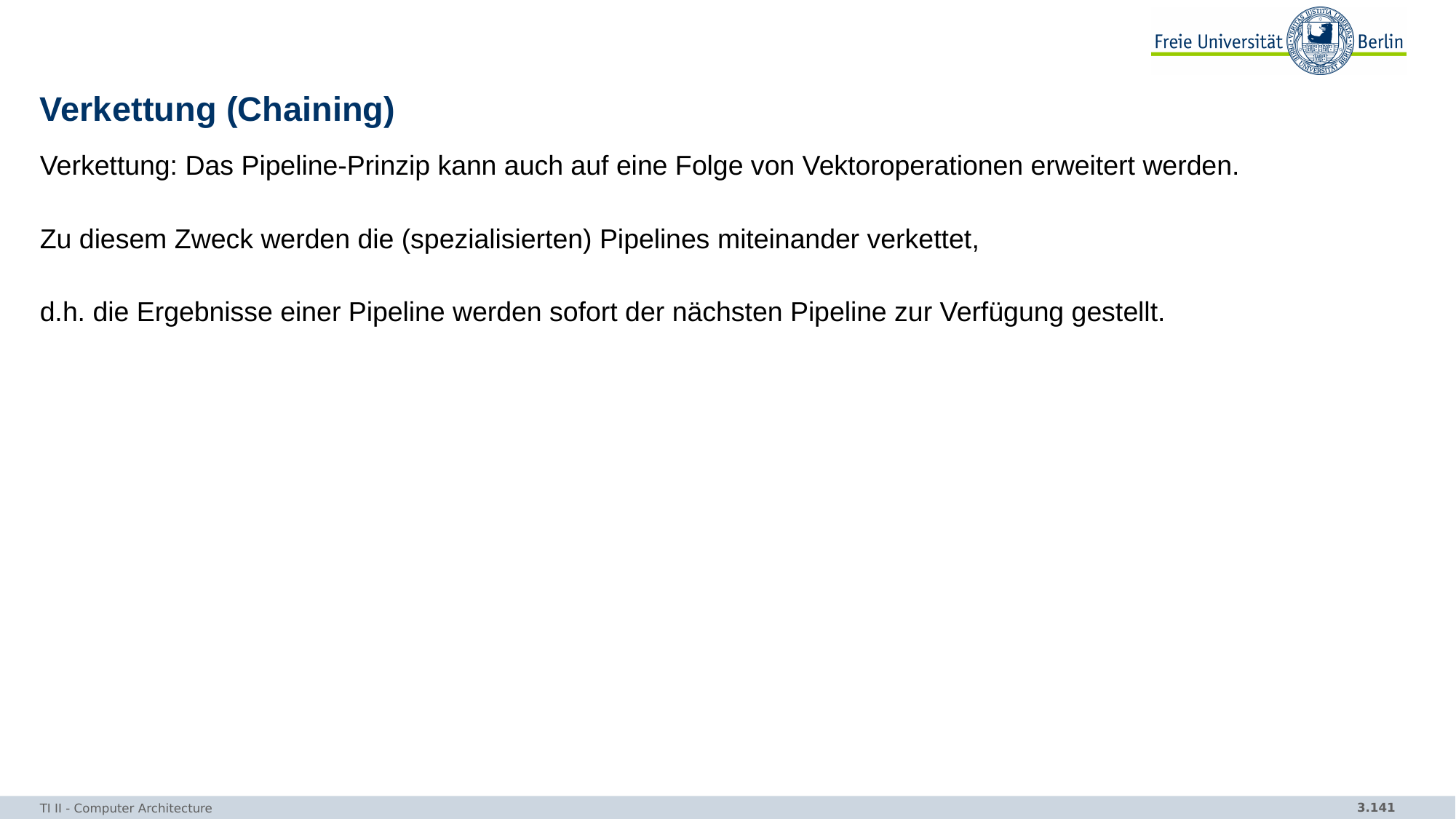

# Verkettung (Chaining)
Verkettung: Das Pipeline-Prinzip kann auch auf eine Folge von Vektoroperationen erweitert werden.

Zu diesem Zweck werden die (spezialisierten) Pipelines miteinander verkettet,

d.h. die Ergebnisse einer Pipeline werden sofort der nächsten Pipeline zur Verfügung gestellt.
TI II - Computer Architecture